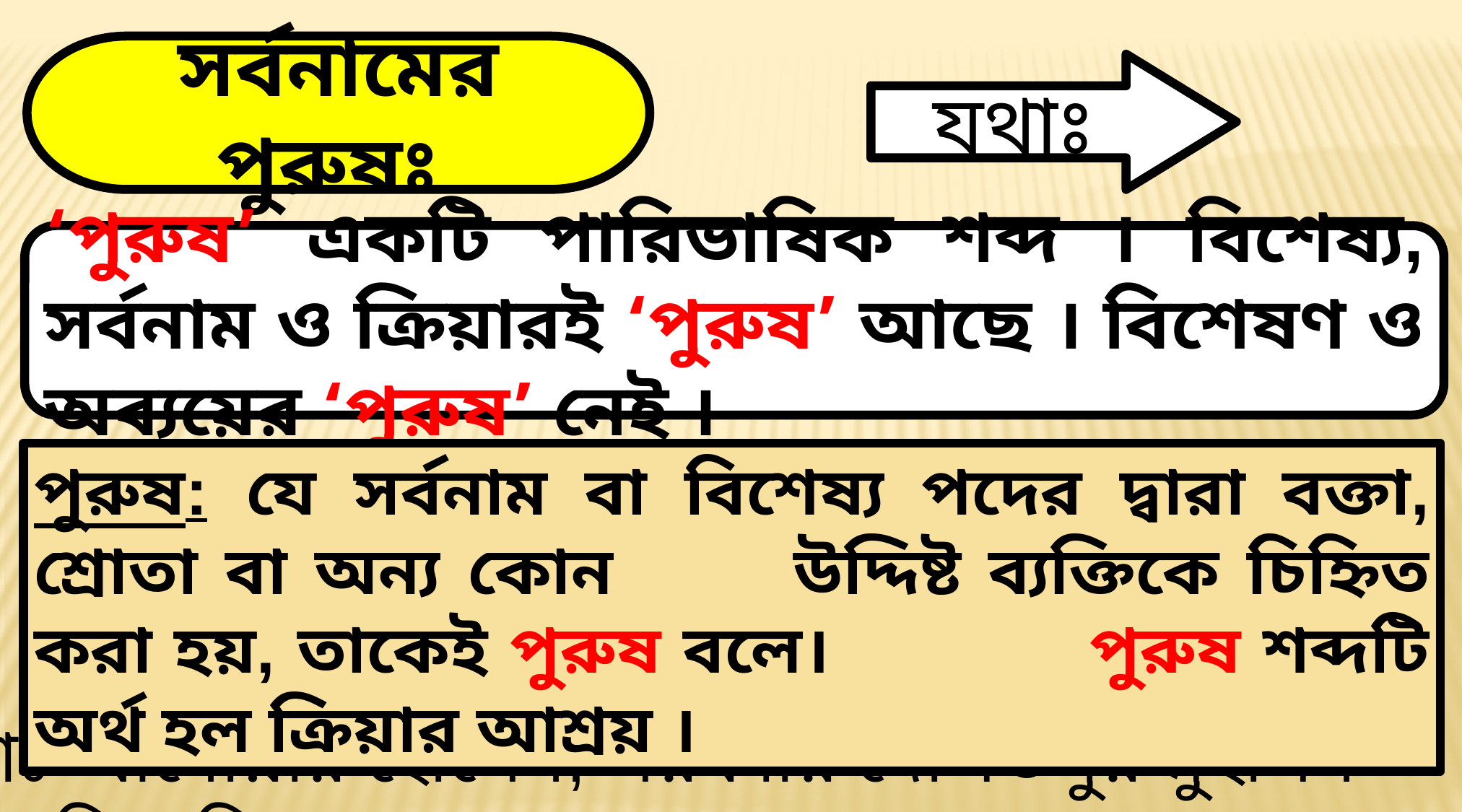

সর্বনামের পুরুষঃ
যথাঃ
‘পুরুষ’ একটি পারিভাষিক শব্দ । বিশেষ্য, সর্বনাম ও ক্রিয়ারই ‘পুরুষ’ আছে । বিশেষণ ও অব্যয়ের ‘পুরুষ’ নেই ।
পুরুষ: যে সর্বনাম বা বিশেষ্য পদের দ্বারা বক্তা, শ্রোতা বা অন্য কোন  	  উদ্দিষ্ট ব্যক্তিকে চিহ্নিত করা হয়, তাকেই পুরুষ বলে।   	 	  পুরুষ শব্দটি অর্থ হল ক্রিয়ার আশ্রয় ।
মোঃ আনোয়ার হোসেন, সরকারি দৌলতপুর মুহসিন মাধ্যমিক বিদ্যালয়